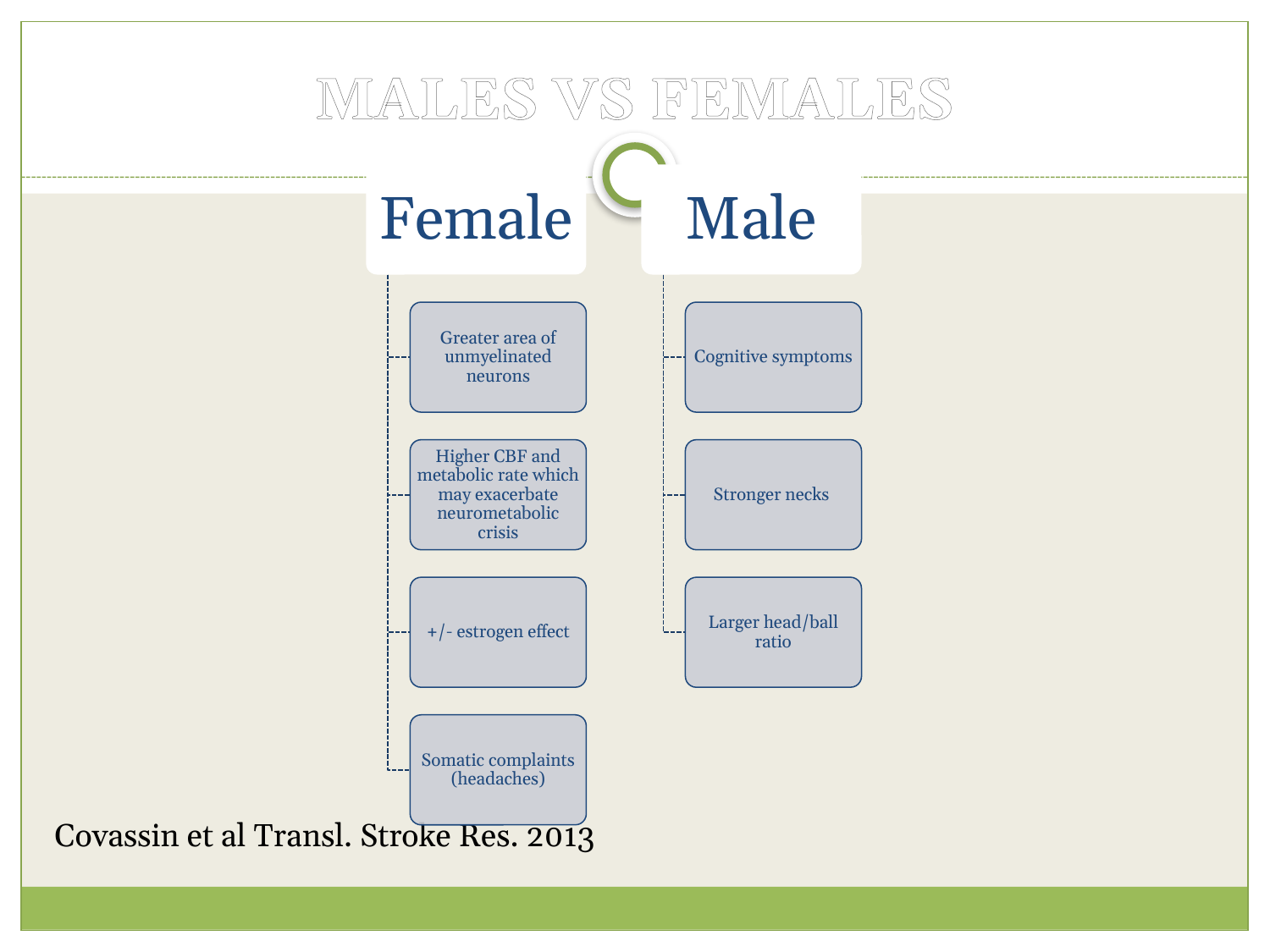

# MALES VS FEMALES
Female
Greater area of unmyelinated neurons
Higher CBF and metabolic rate which may exacerbate neurometabolic crisis
+/- estrogen effect
Somatic complaints (headaches)
Male
Cognitive symptoms
Stronger necks
Larger head/ball ratio

Covassin et al Transl. Stroke Res. 2013